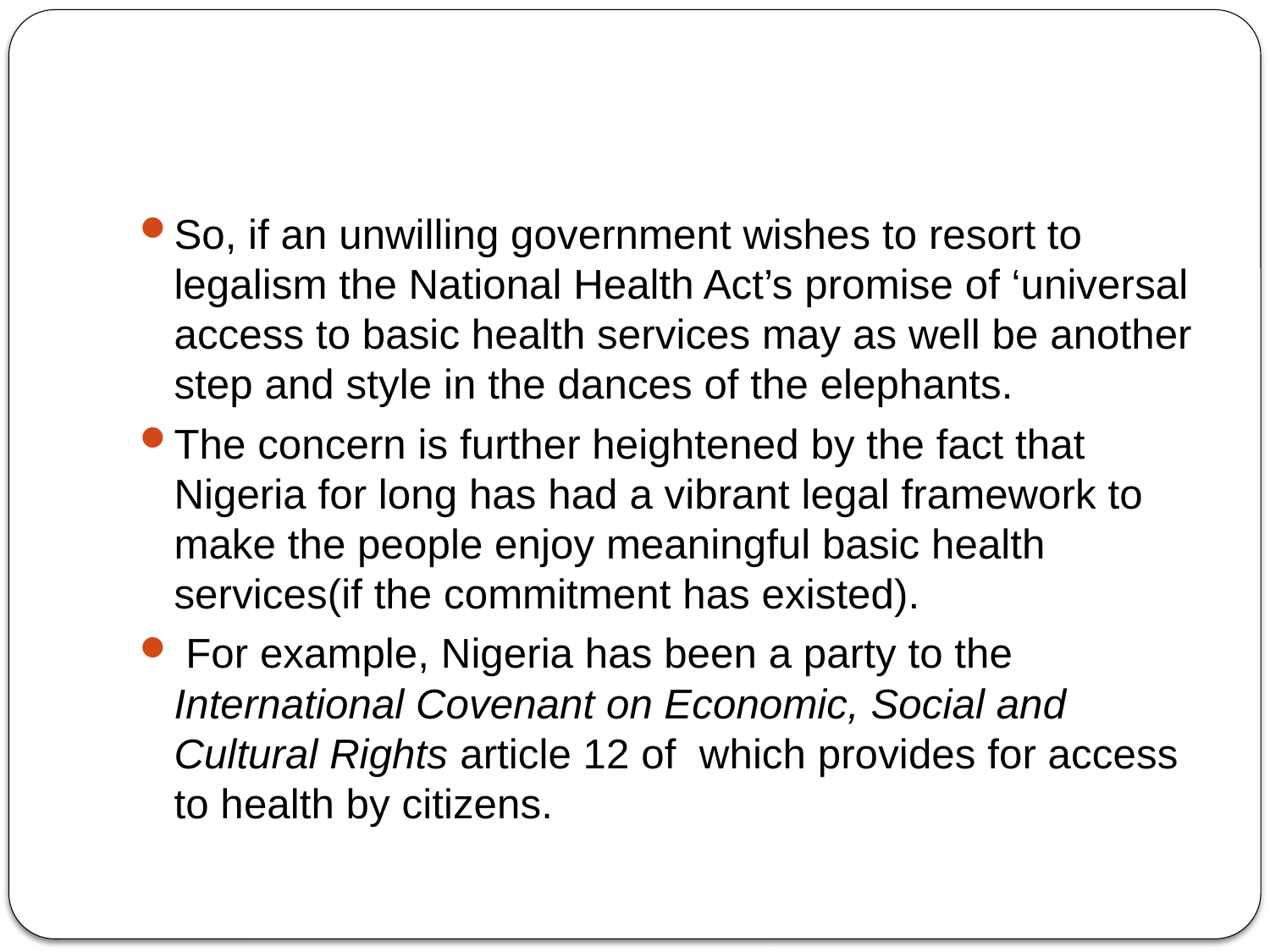

#
So, if an unwilling government wishes to resort to legalism the National Health Act’s promise of ‘universal access to basic health services may as well be another step and style in the dances of the elephants.
The concern is further heightened by the fact that Nigeria for long has had a vibrant legal framework to make the people enjoy meaningful basic health services(if the commitment has existed).
 For example, Nigeria has been a party to the International Covenant on Economic, Social and Cultural Rights article 12 of  which provides for access to health by citizens.